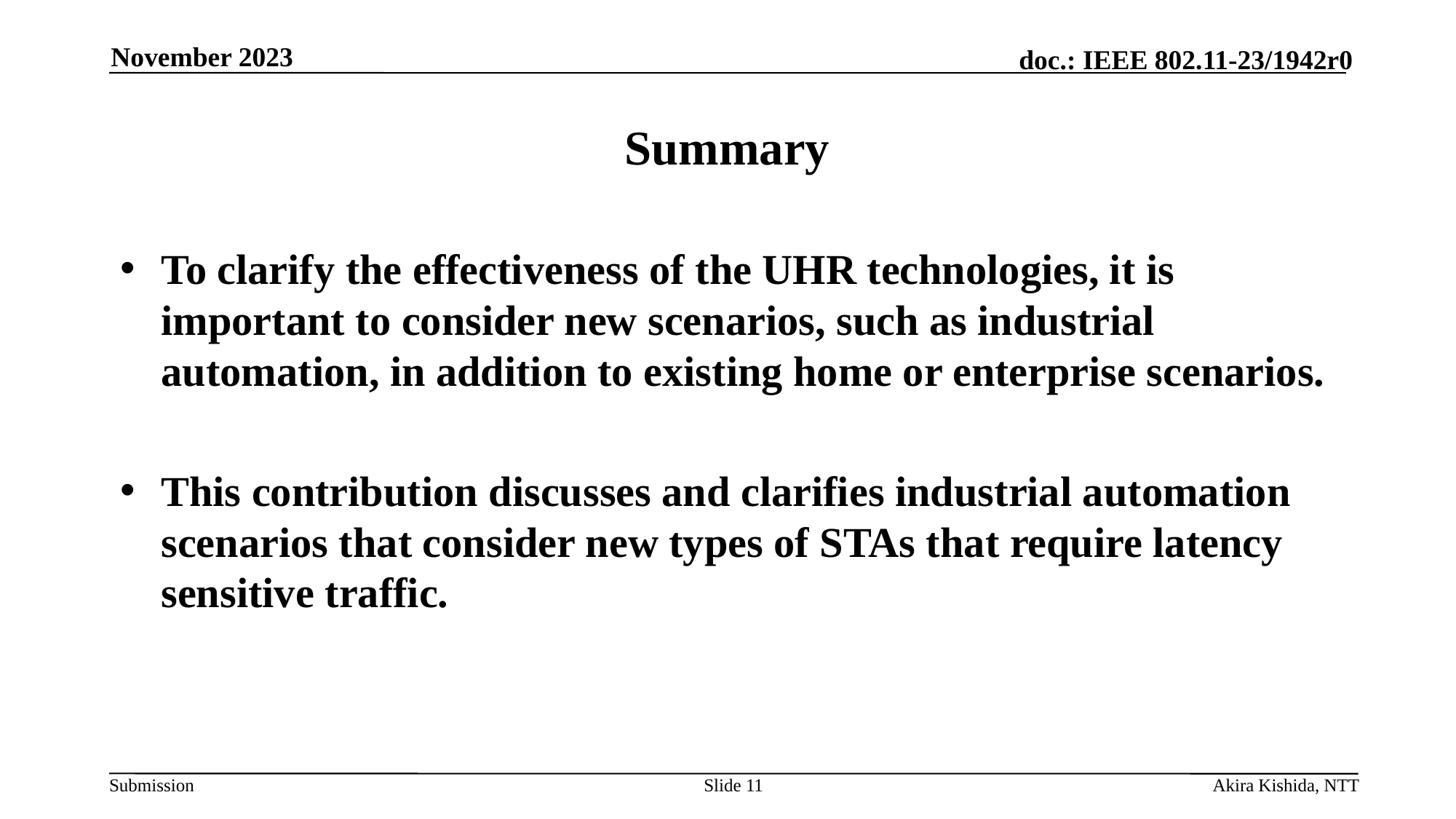

November 2023
# Summary
To clarify the effectiveness of the UHR technologies, it is important to consider new scenarios, such as industrial automation, in addition to existing home or enterprise scenarios.

This contribution discusses and clarifies industrial automation scenarios that consider new types of STAs that require latency sensitive traffic.
Slide 11
Akira Kishida, NTT